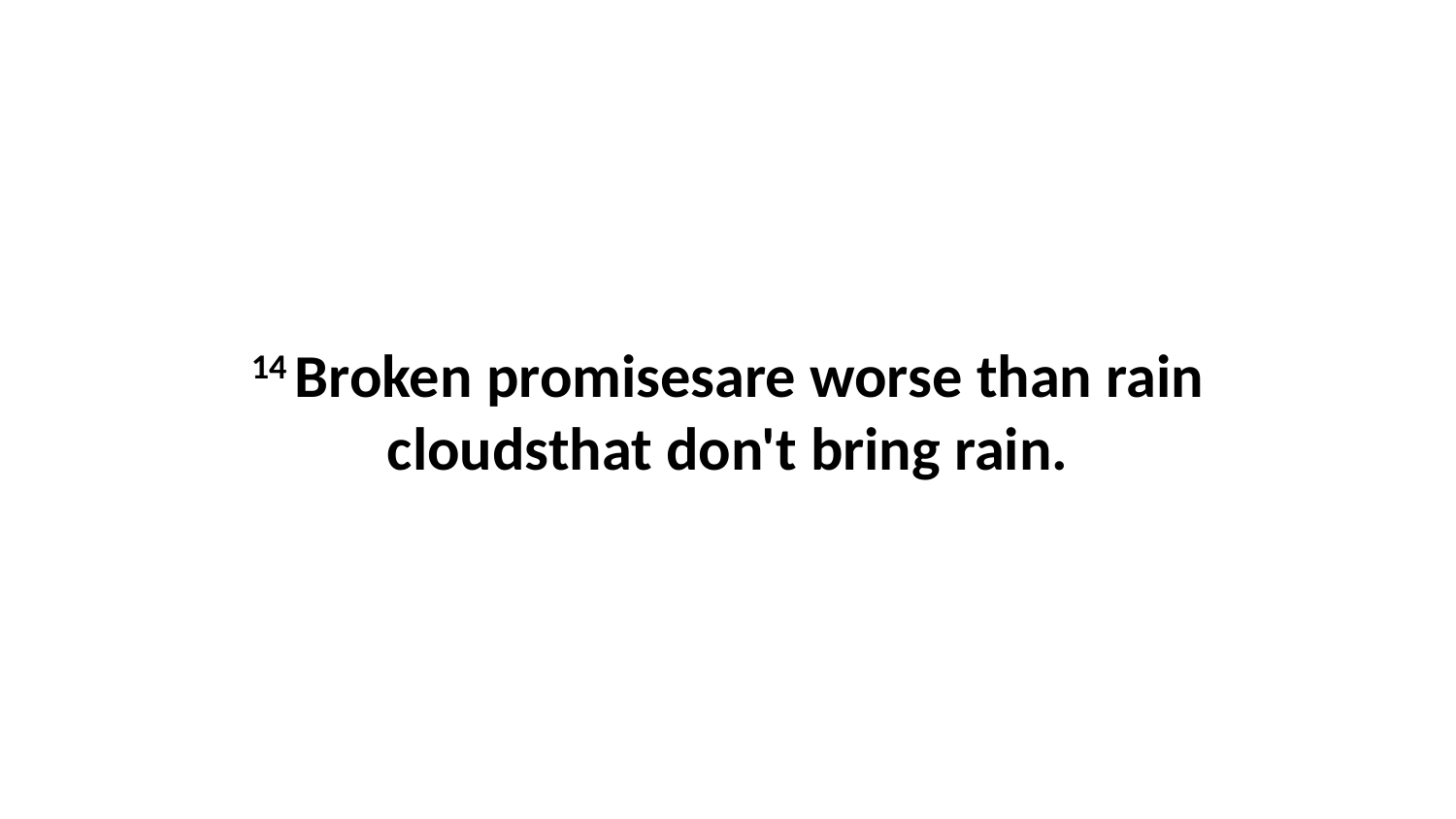

14 Broken promisesare worse than rain cloudsthat don't bring rain.